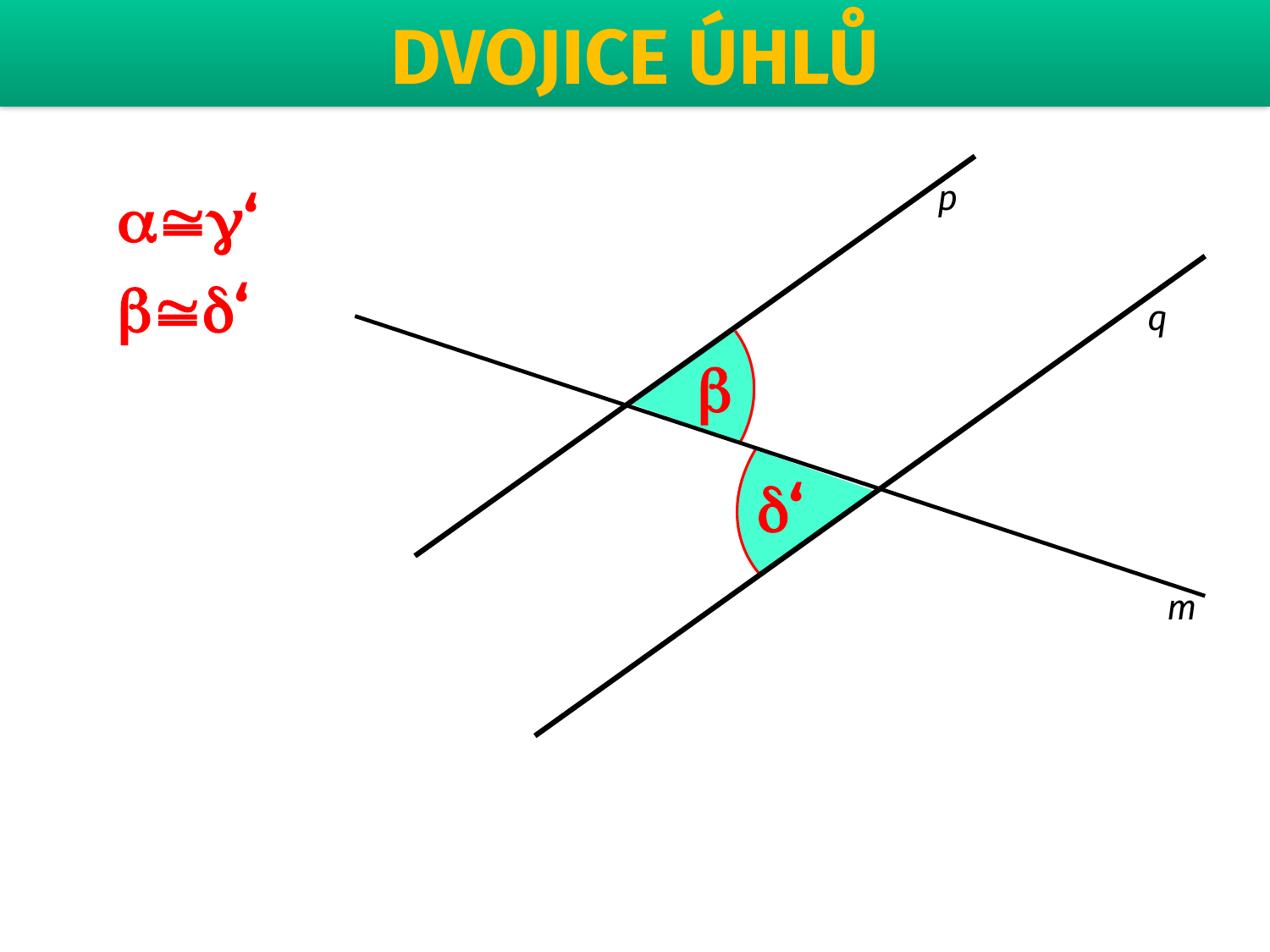

# Dvojice úhlů
p
α≅γ‘
β≅δ‘

q
β

δ‘
m